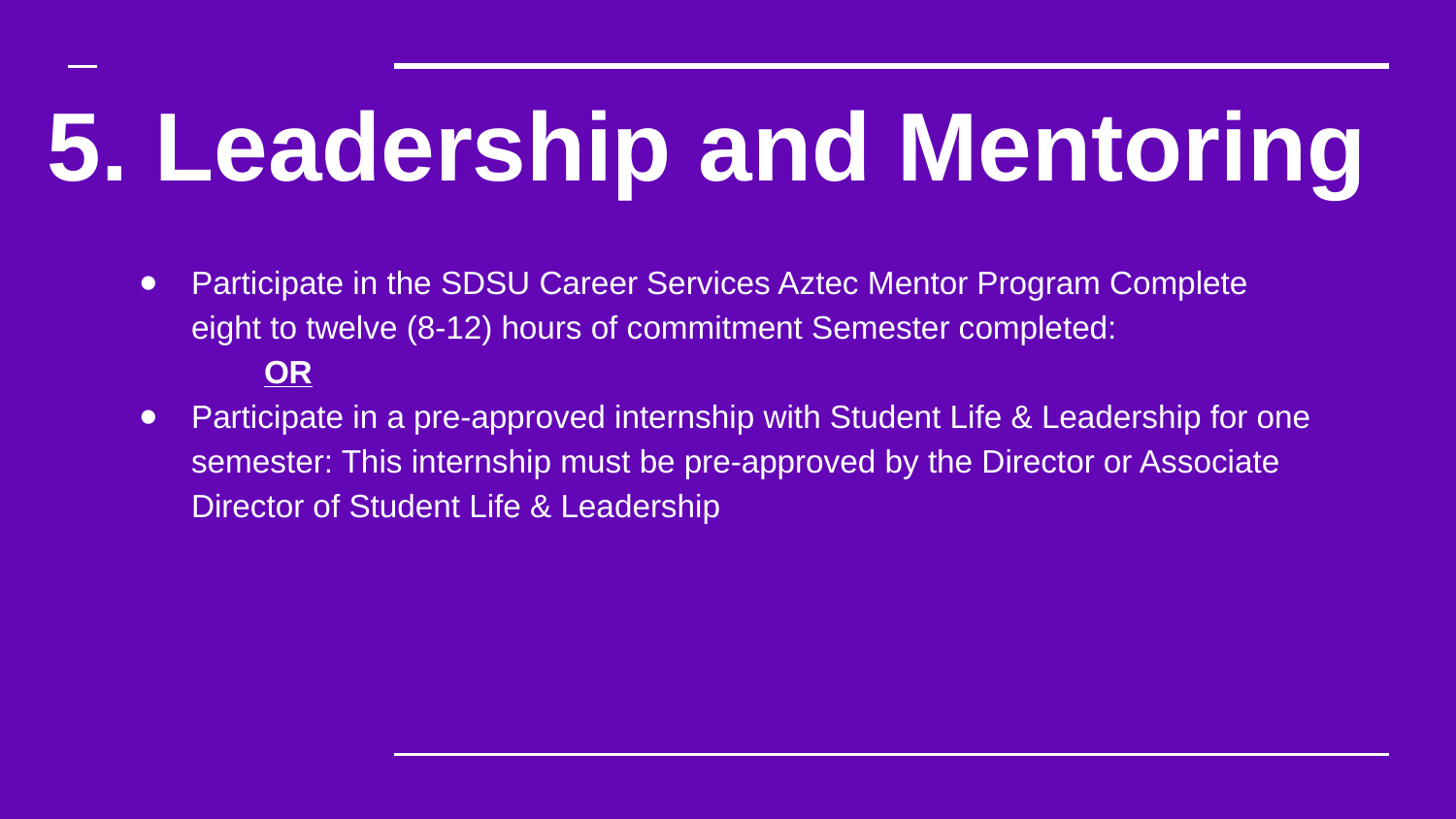

# 5. Leadership and Mentoring
Participate in the SDSU Career Services Aztec Mentor Program Complete eight to twelve (8-12) hours of commitment Semester completed:
  	OR
Participate in a pre-approved internship with Student Life & Leadership for one semester: This internship must be pre-approved by the Director or Associate Director of Student Life & Leadership